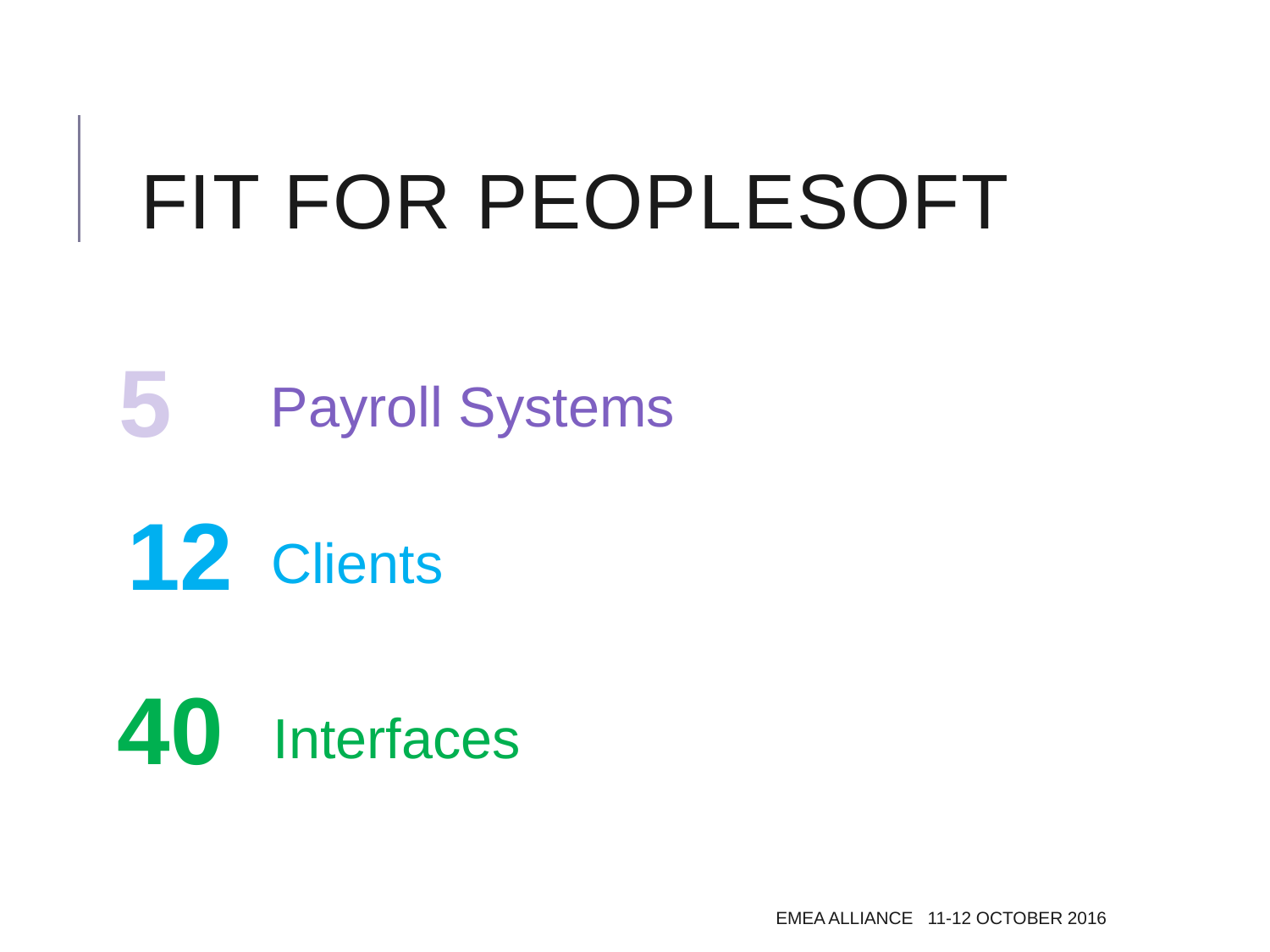

FIT FOR PEOPLESOFT
5
Payroll Systems
12
Clients
40
Interfaces
EMEA Alliance   11-12 October 2016